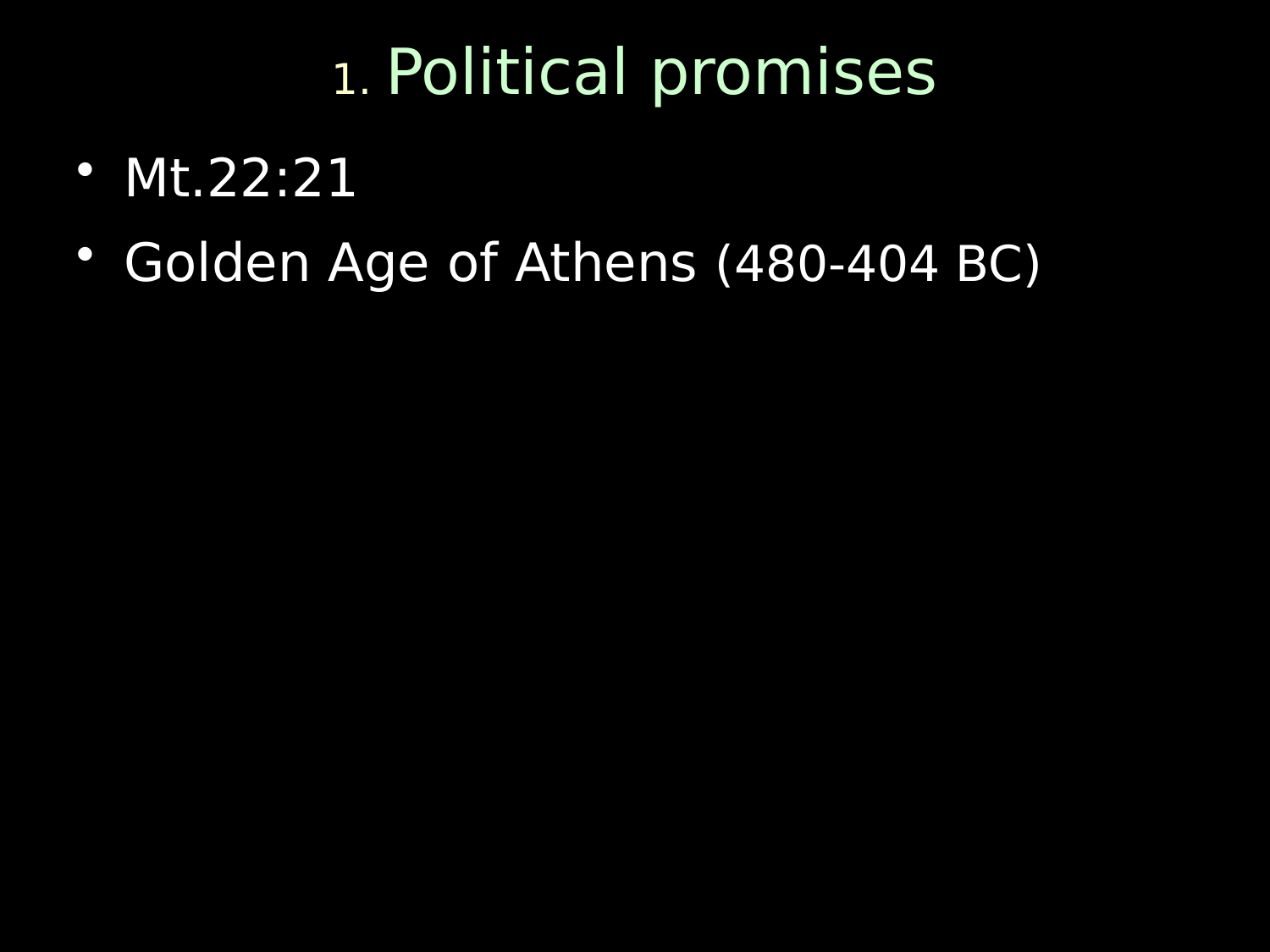

# 1. Political promises
Mt.22:21
Golden Age of Athens (480-404 BC)